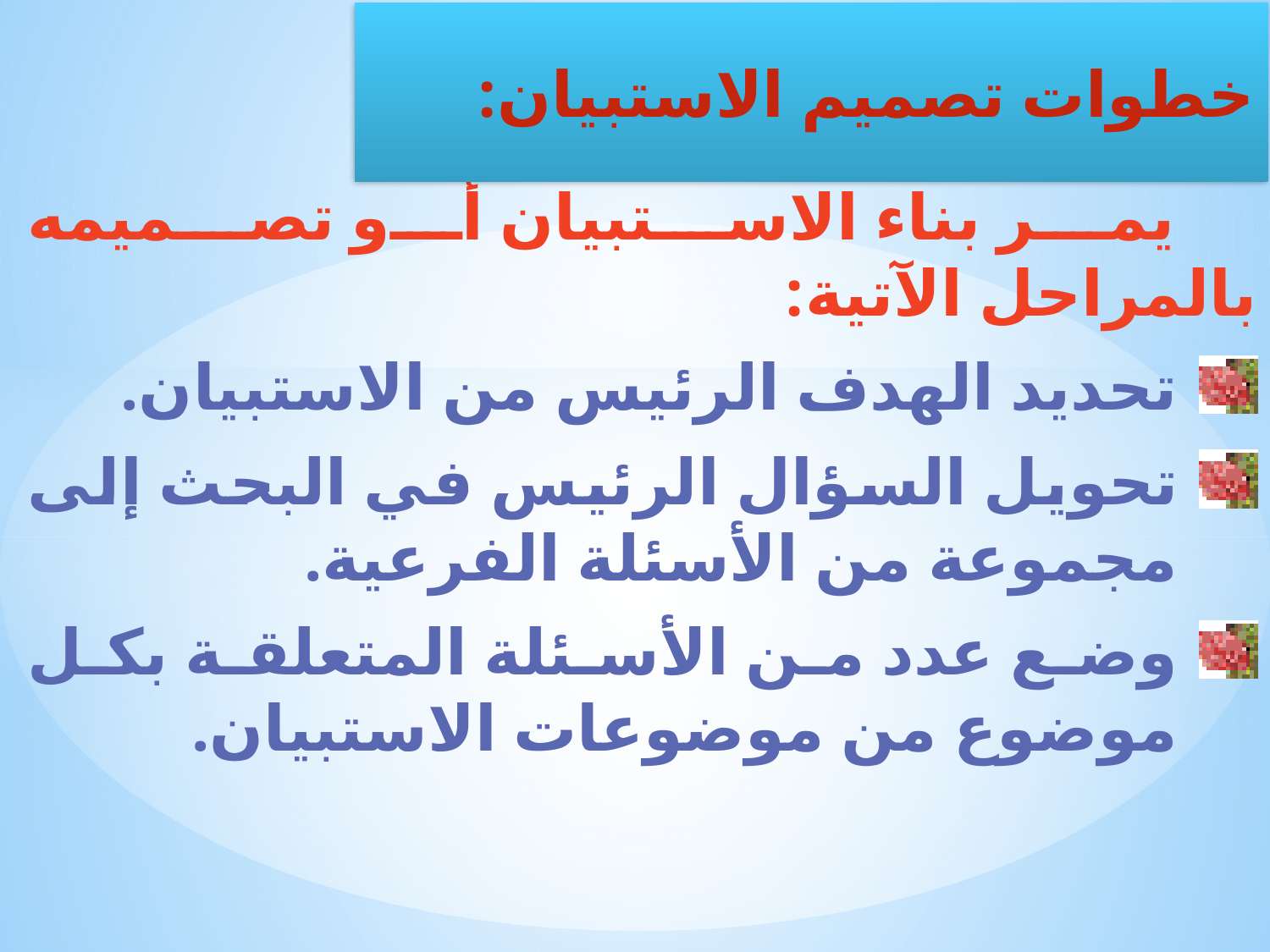

يمر بناء الاستبيان أو تصميمه بالمراحل الآتية:
تحديد الهدف الرئيس من الاستبيان.
تحويل السؤال الرئيس في البحث إلى مجموعة من الأسئلة الفرعية.
وضع عدد من الأسئلة المتعلقة بكل موضوع من موضوعات الاستبيان.

خطوات تصميم الاستبيان: